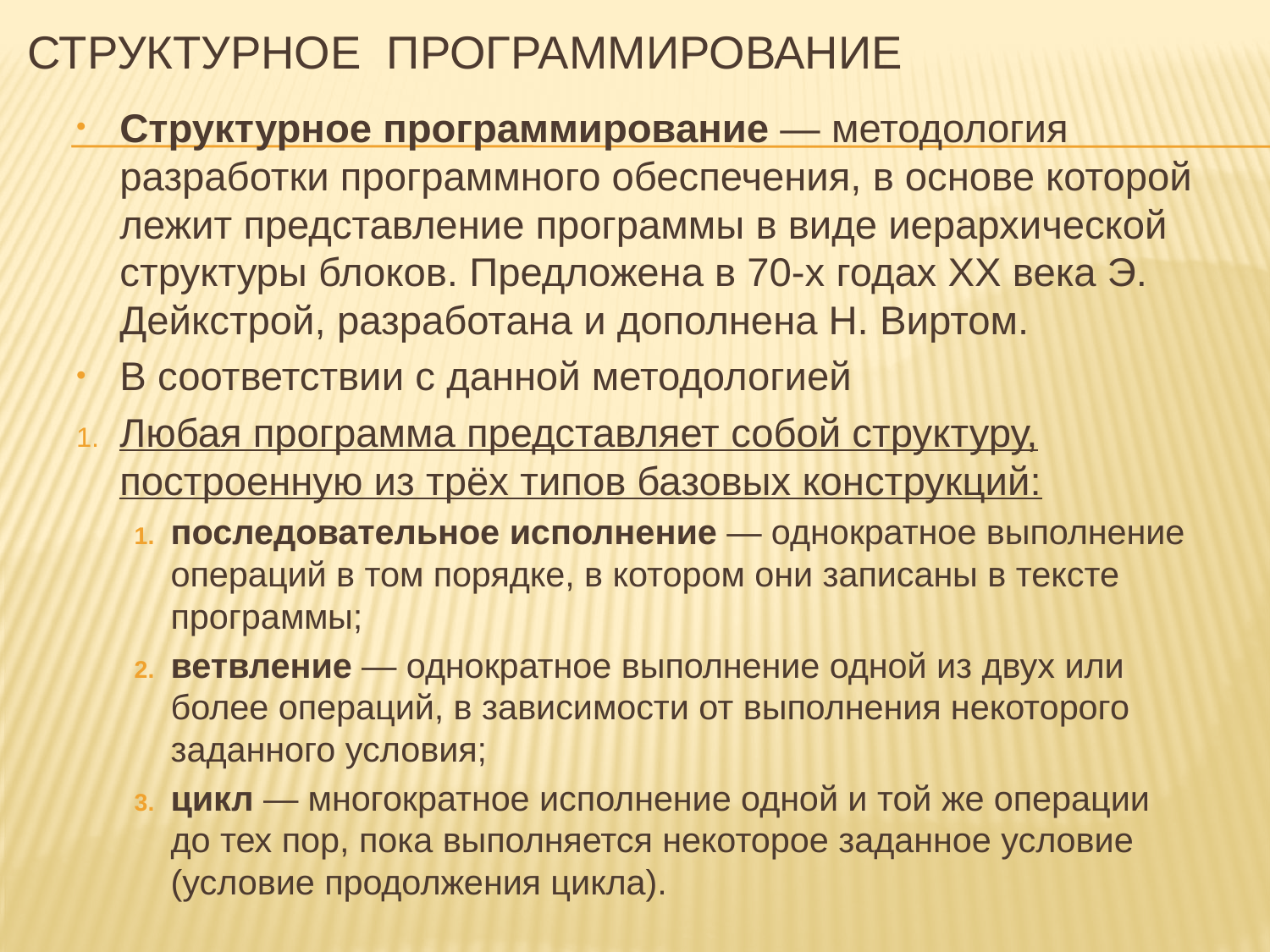

# Структурное  программирование
Структурное программирование — методология разработки программного обеспечения, в основе которой лежит представление программы в виде иерархической структуры блоков. Предложена в 70-х годах XX века Э. Дейкстрой, разработана и дополнена Н. Виртом.
В соответствии с данной методологией
Любая программа представляет собой структуру, построенную из трёх типов базовых конструкций:
последовательное исполнение — однократное выполнение операций в том порядке, в котором они записаны в тексте программы;
ветвление — однократное выполнение одной из двух или более операций, в зависимости от выполнения некоторого заданного условия;
цикл — многократное исполнение одной и той же операции до тех пор, пока выполняется некоторое заданное условие (условие продолжения цикла).